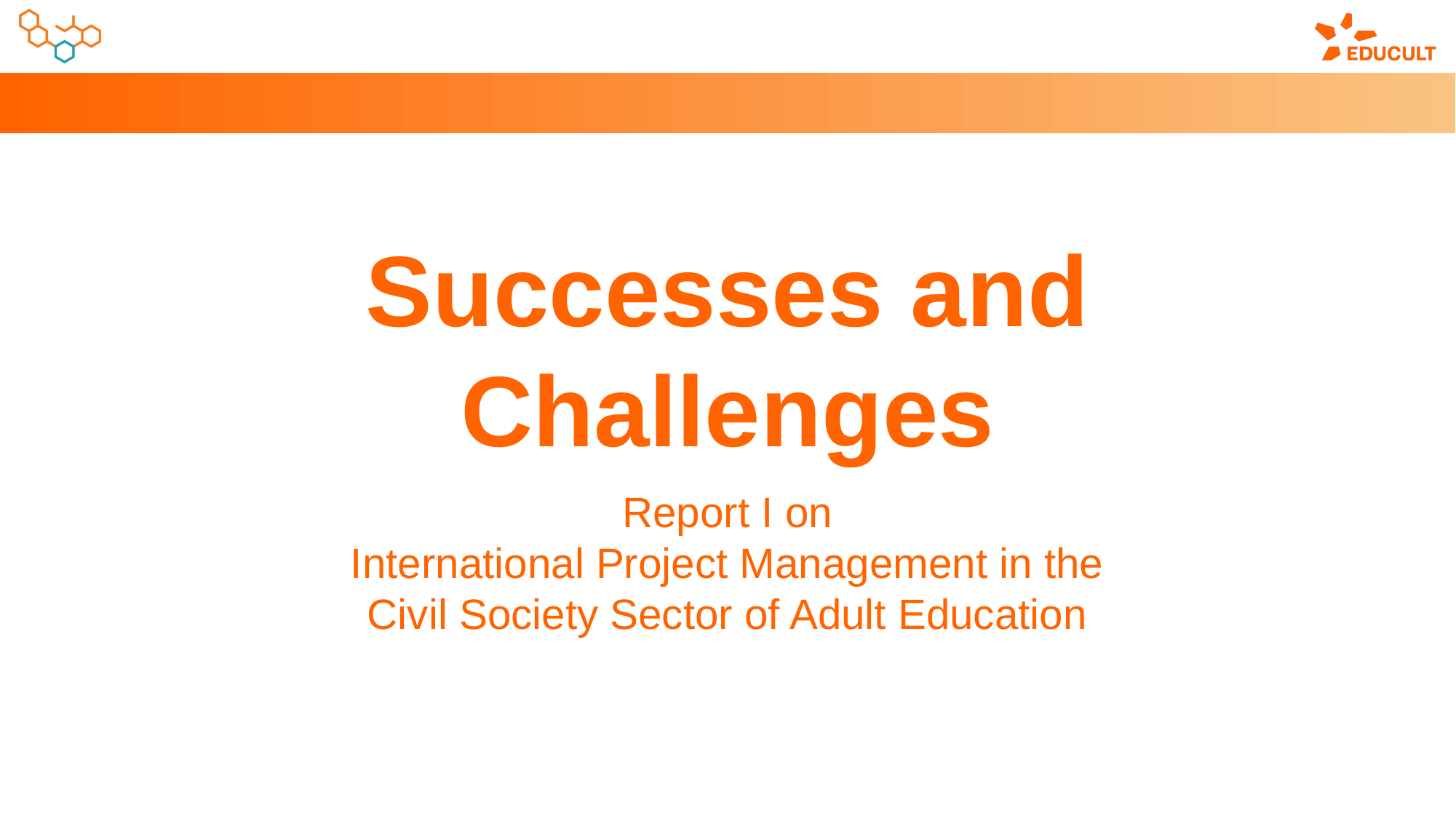

Successes and Challenges
Report I on
International Project Management in the Civil Society Sector of Adult Education